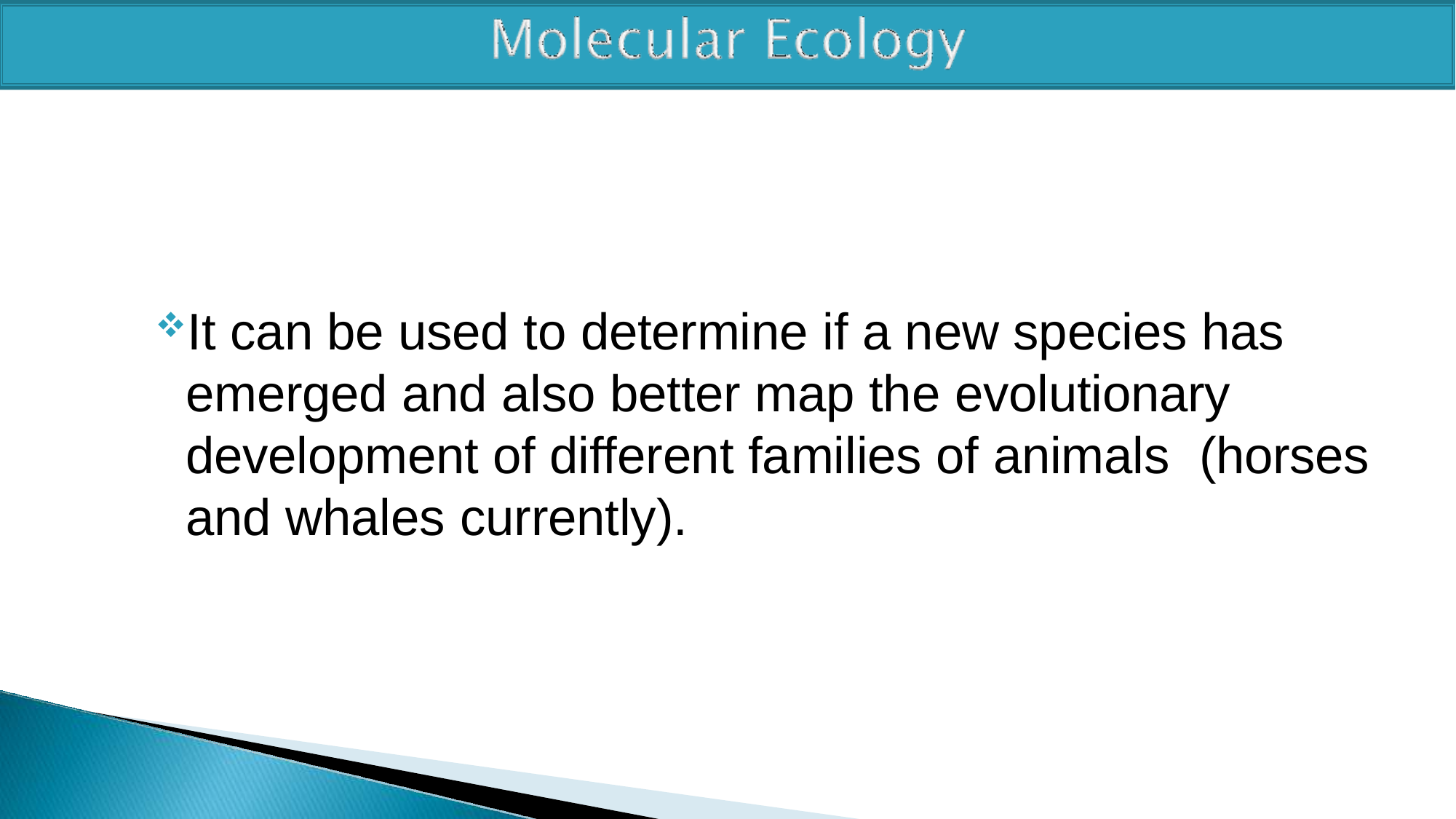

It can be used to determine if a new species has  emerged and also better map the evolutionary  development of different families of animals  (horses and whales currently).